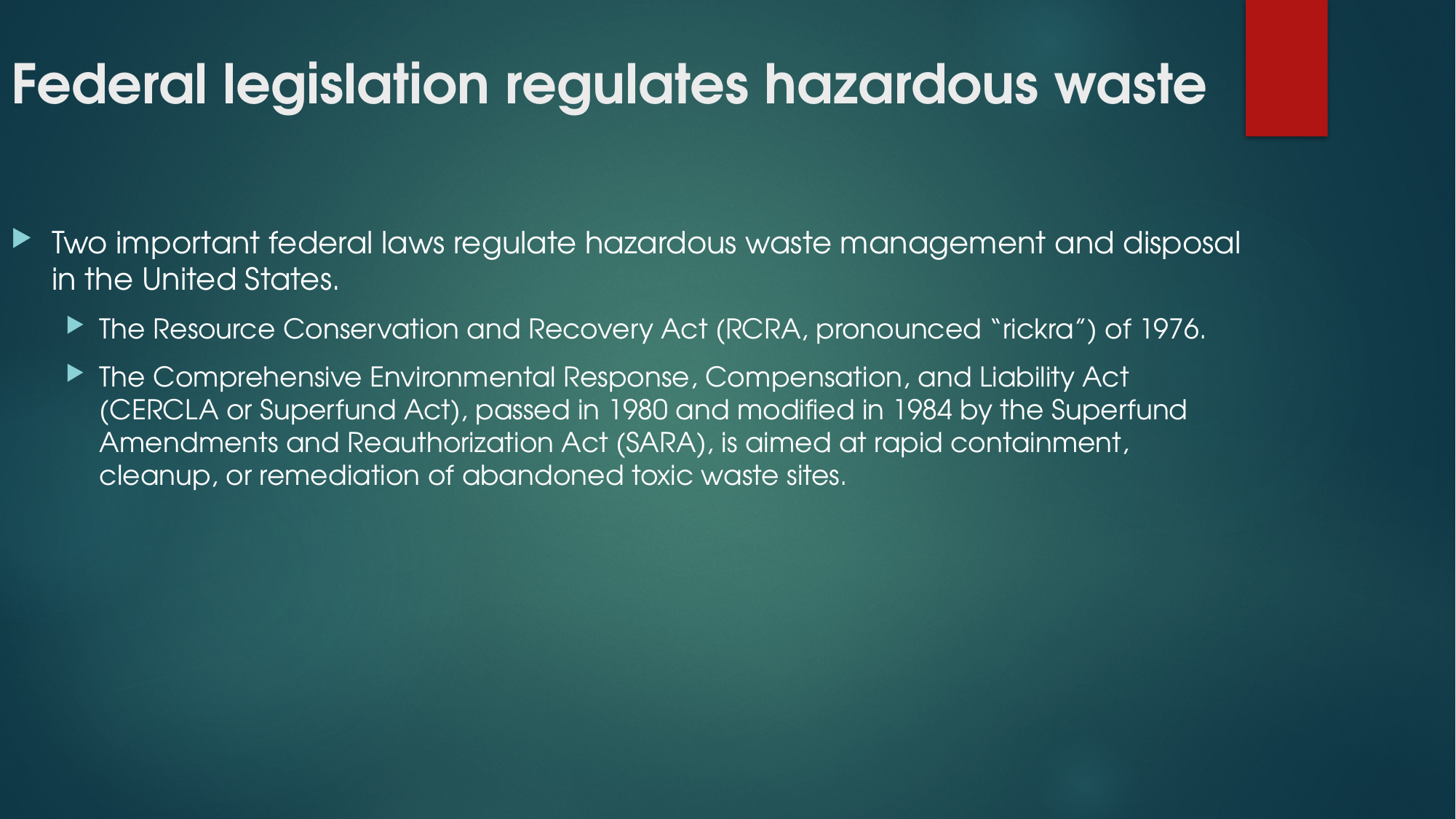

Federal legislation regulates hazardous waste
Two important federal laws regulate hazardous waste management and disposal in the United States.
The Resource Conservation and Recovery Act (RCRA, pronounced “rickra”) of 1976.
The Comprehensive Environmental Response, Compensation, and Liability Act (CERCLA or Superfund Act), passed in 1980 and modified in 1984 by the Superfund Amendments and Reauthorization Act (SARA), is aimed at rapid containment, cleanup, or remediation of abandoned toxic waste sites.